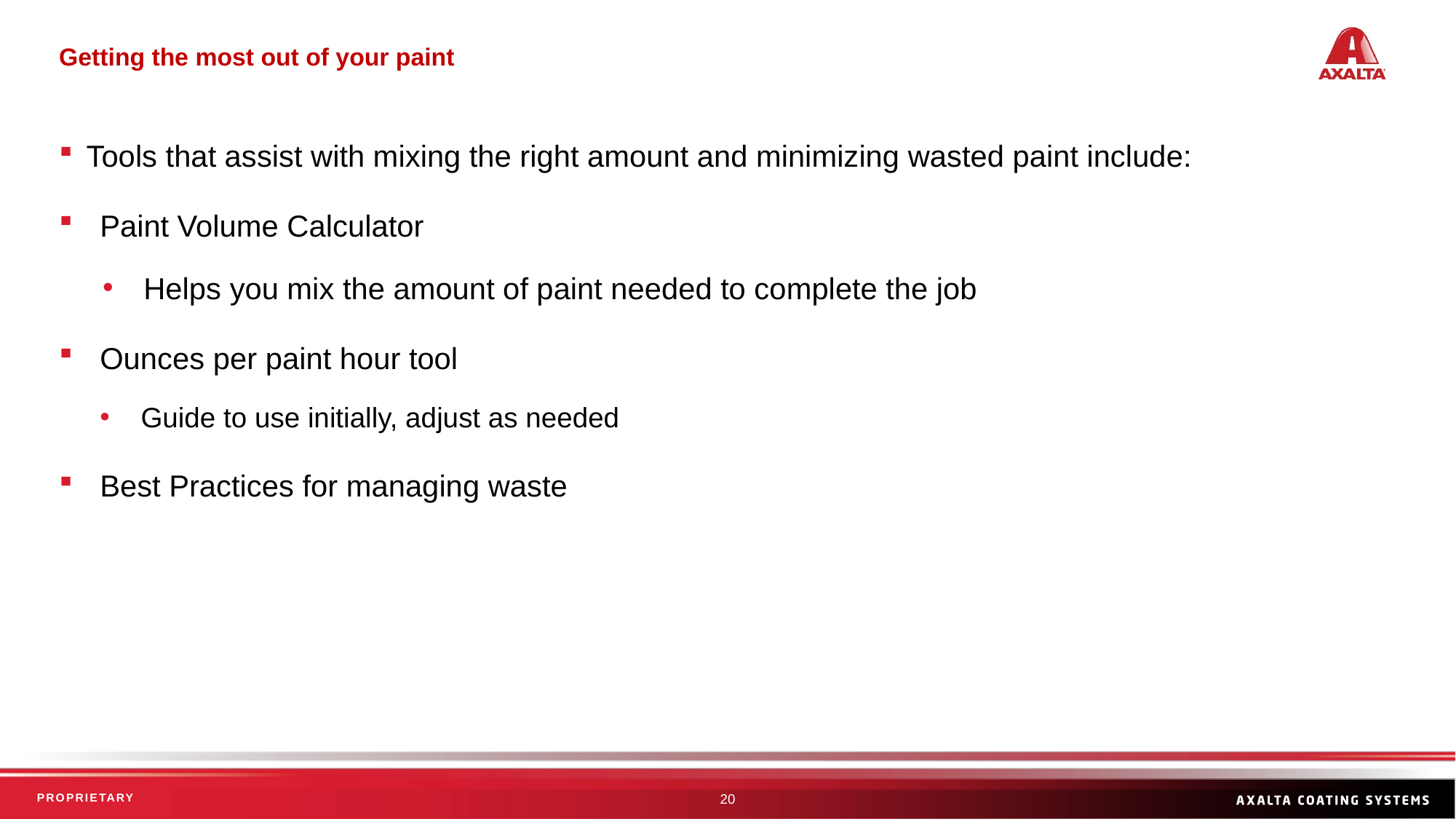

Getting the most out of your paint
Tools that assist with mixing the right amount and minimizing wasted paint include:
Paint Volume Calculator
Helps you mix the amount of paint needed to complete the job
Ounces per paint hour tool
Guide to use initially, adjust as needed
Best Practices for managing waste